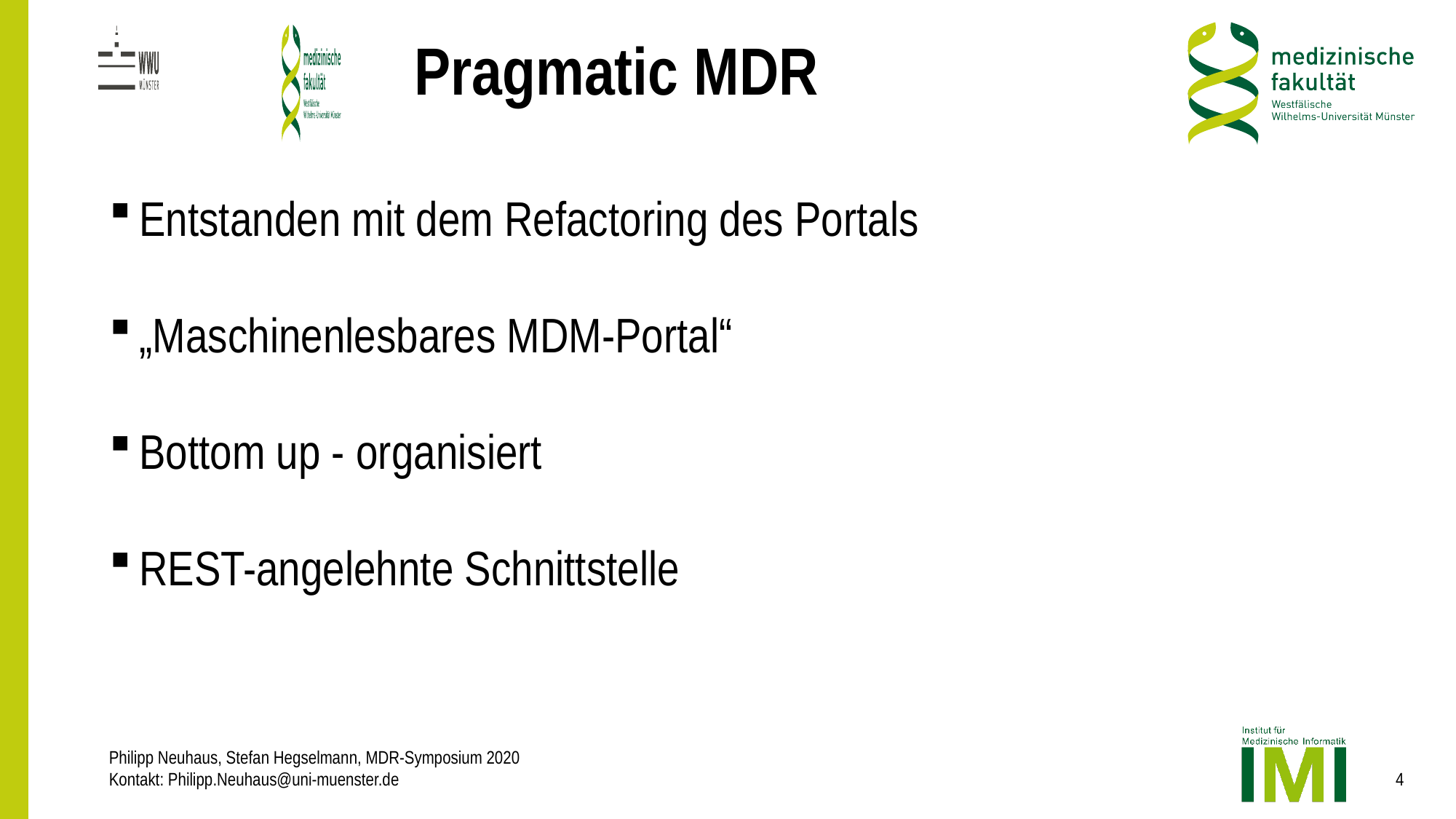

# Pragmatic MDR
Entstanden mit dem Refactoring des Portals

„Maschinenlesbares MDM-Portal“

Bottom up - organisiert

REST-angelehnte Schnittstelle
Philipp Neuhaus, Stefan Hegselmann, MDR-Symposium 2020
Kontakt: Philipp.Neuhaus@uni-muenster.de